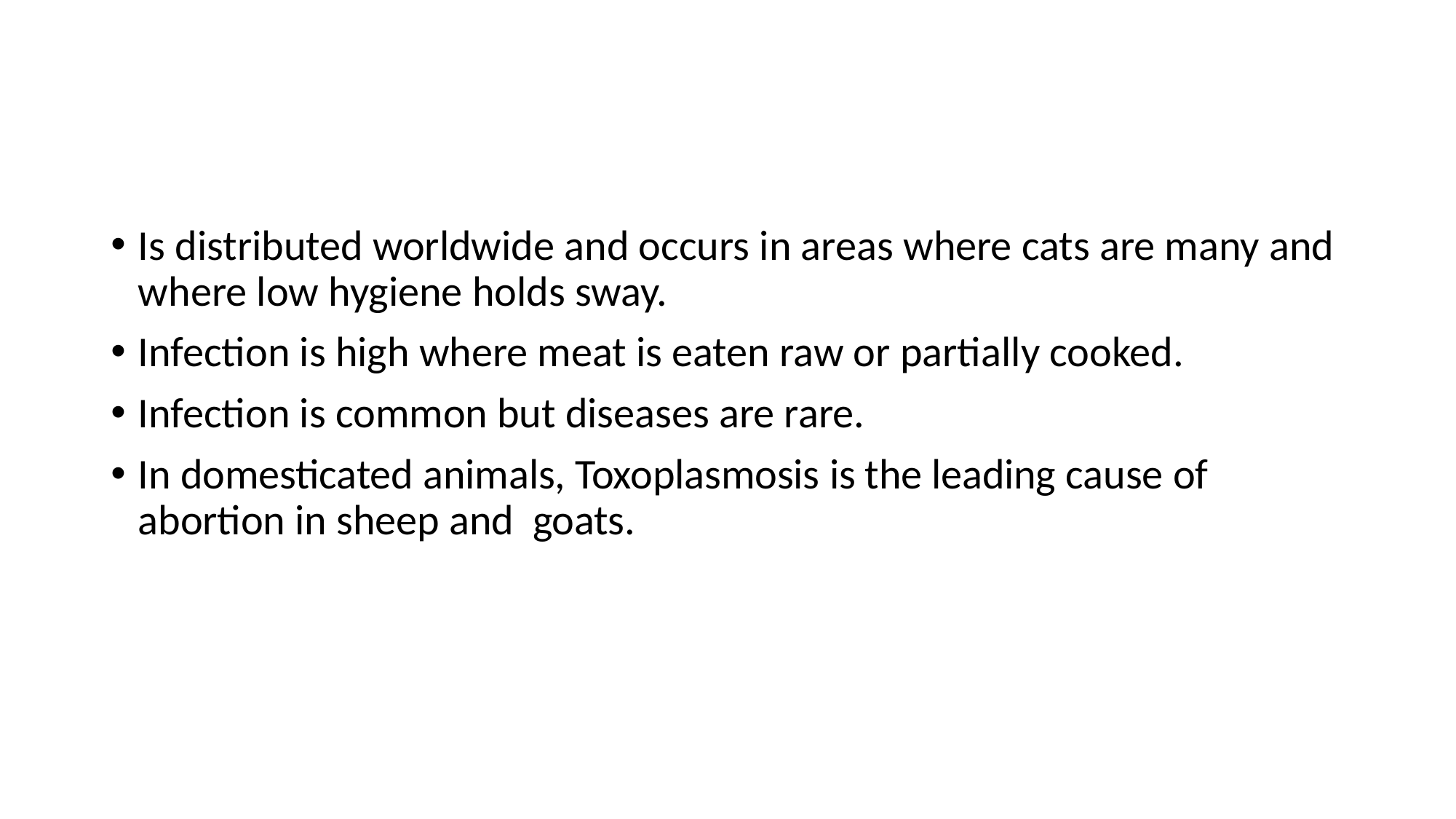

Is distributed worldwide and occurs in areas where cats are many and where low hygiene holds sway.
Infection is high where meat is eaten raw or partially cooked.
Infection is common but diseases are rare.
In domesticated animals, Toxoplasmosis is the leading cause of abortion in sheep and  goats.